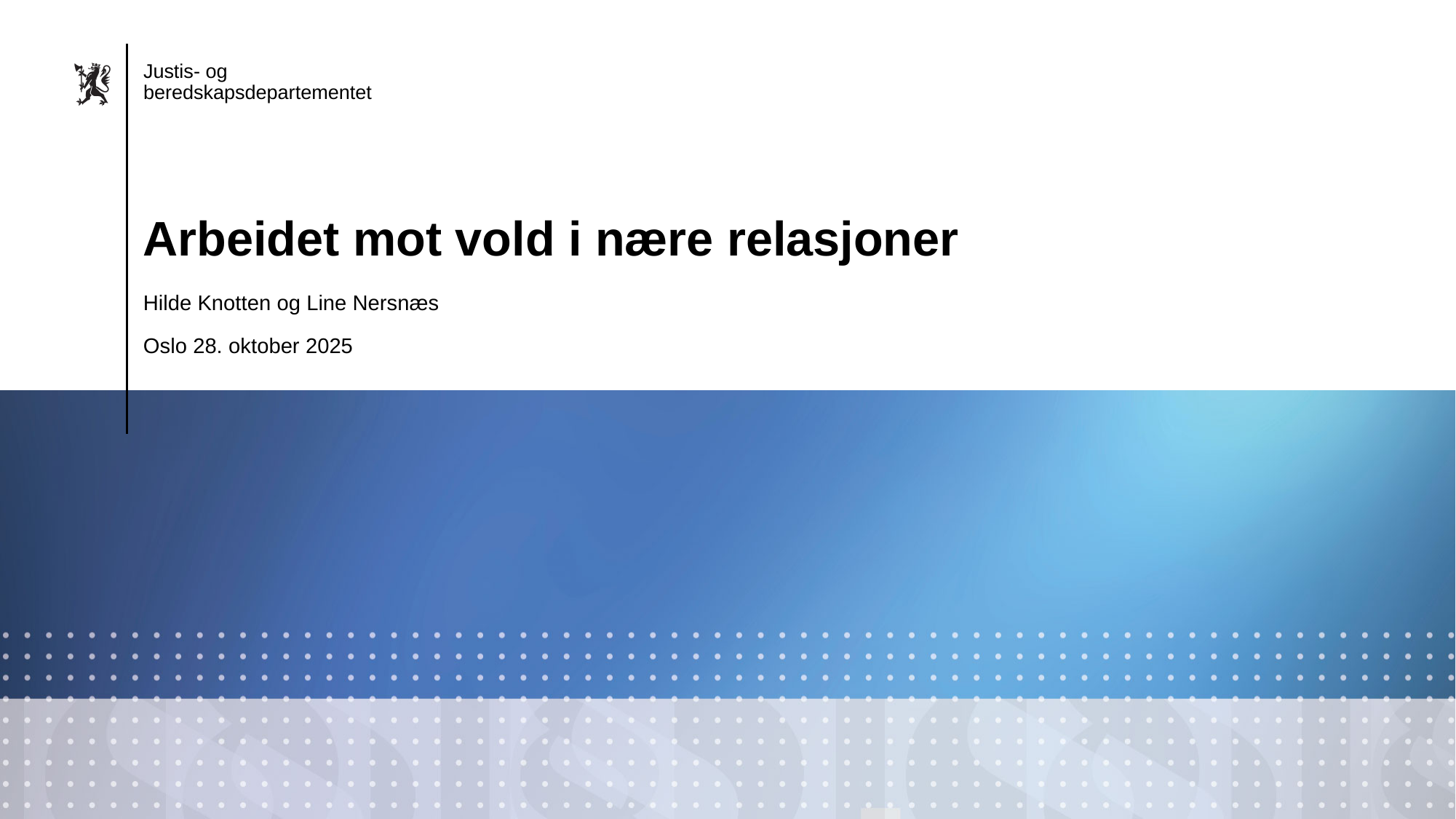

Arbeidet mot vold i nære relasjoner
Hilde Knotten og Line Nersnæs
Oslo 28. oktober 2025